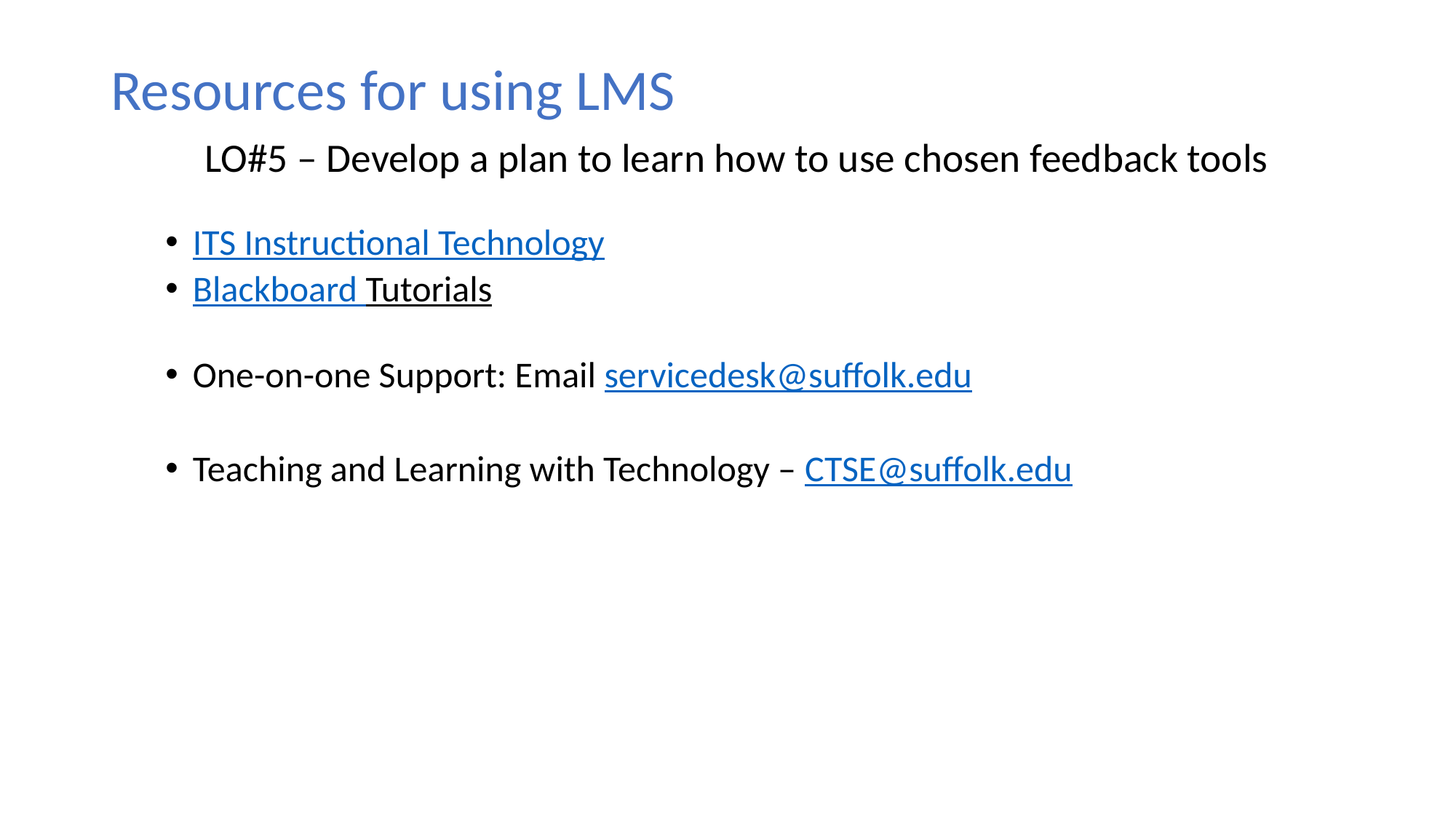

# Resources for using LMS LO#5 – Develop a plan to learn how to use chosen feedback tools
ITS Instructional Technology
Blackboard Tutorials
One-on-one Support: Email servicedesk@suffolk.edu

Teaching and Learning with Technology – CTSE@suffolk.edu